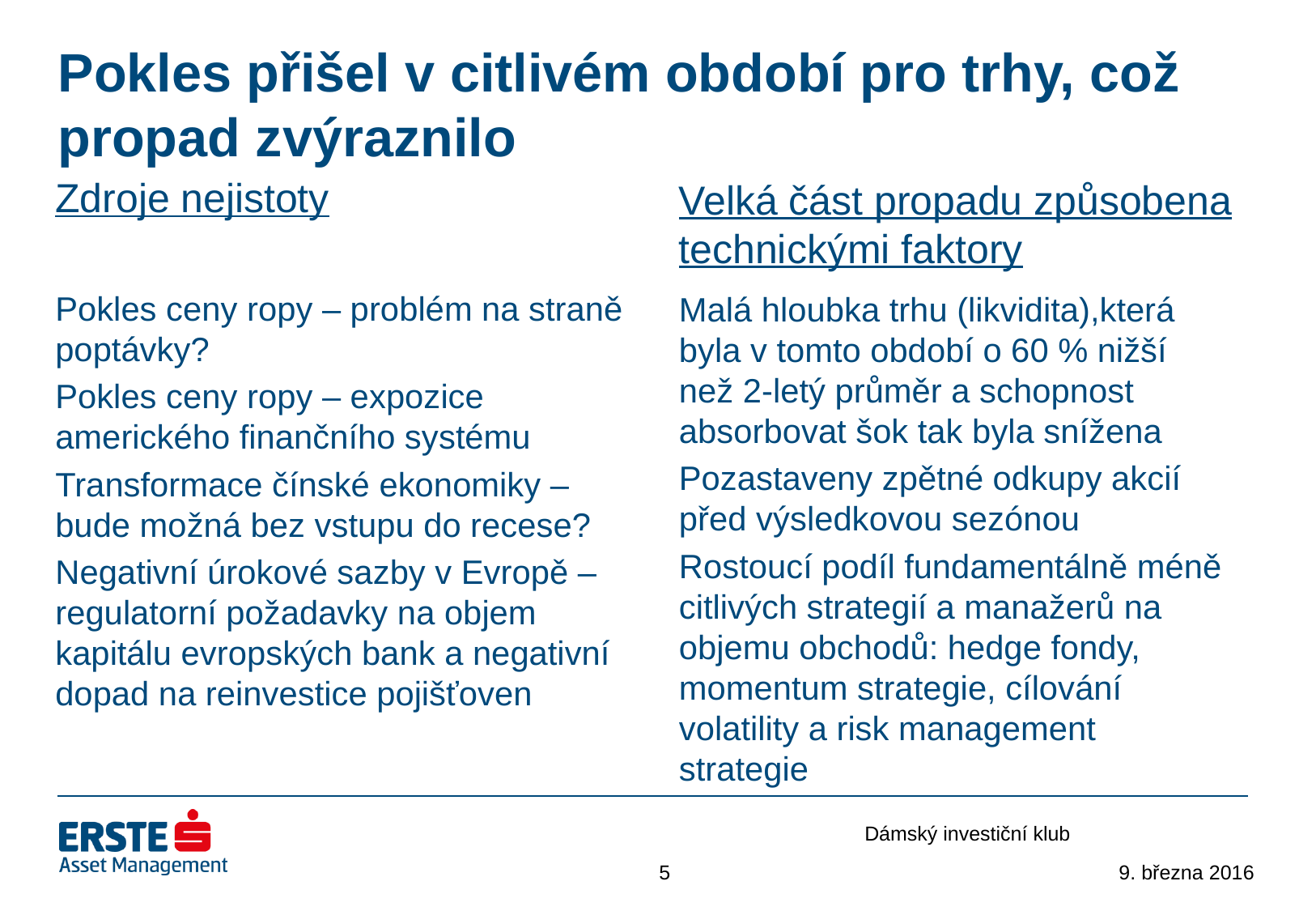

# Pokles přišel v citlivém období pro trhy, což propad zvýraznilo
Velká část propadu způsobena technickými faktory
Zdroje nejistoty
Malá hloubka trhu (likvidita),která byla v tomto období o 60 % nižší než 2-letý průměr a schopnost absorbovat šok tak byla snížena
Pozastaveny zpětné odkupy akcií před výsledkovou sezónou
Rostoucí podíl fundamentálně méně citlivých strategií a manažerů na objemu obchodů: hedge fondy, momentum strategie, cílování volatility a risk management strategie
Pokles ceny ropy – problém na straně poptávky?
Pokles ceny ropy – expozice amerického finančního systému
Transformace čínské ekonomiky – bude možná bez vstupu do recese?
Negativní úrokové sazby v Evropě – regulatorní požadavky na objem kapitálu evropských bank a negativní dopad na reinvestice pojišťoven
Dámský investiční klub
5
9. března 2016